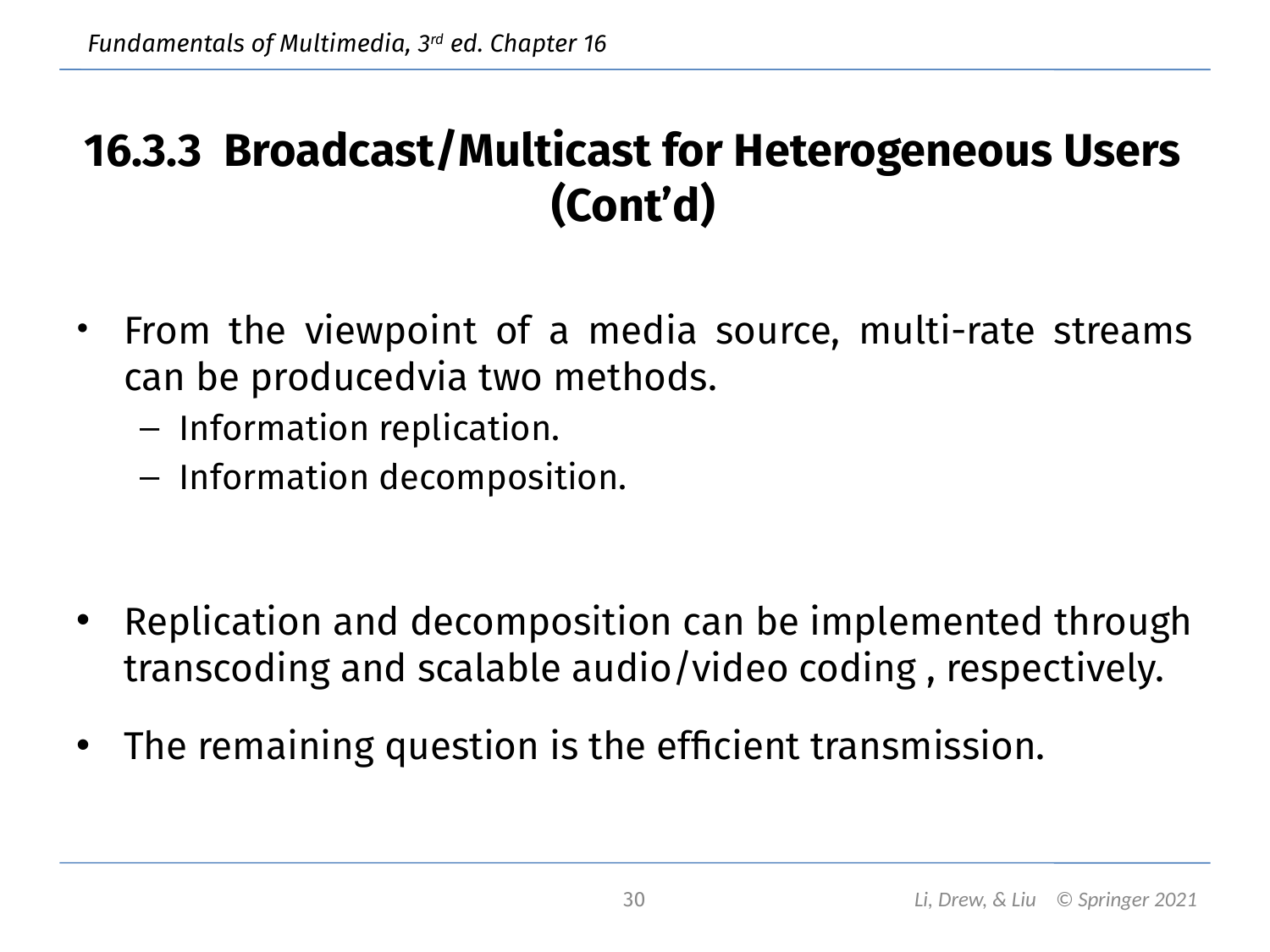

# 16.3.3  Broadcast/Multicast for Heterogeneous Users (Cont’d)
From the viewpoint of a media source, multi-rate streams can be producedvia two methods.
Information replication.
Information decomposition.

Replication and decomposition can be implemented through transcoding and scalable audio/video coding , respectively.
The remaining question is the efficient transmission.
30
Li, Drew, & Liu    © Springer 2021